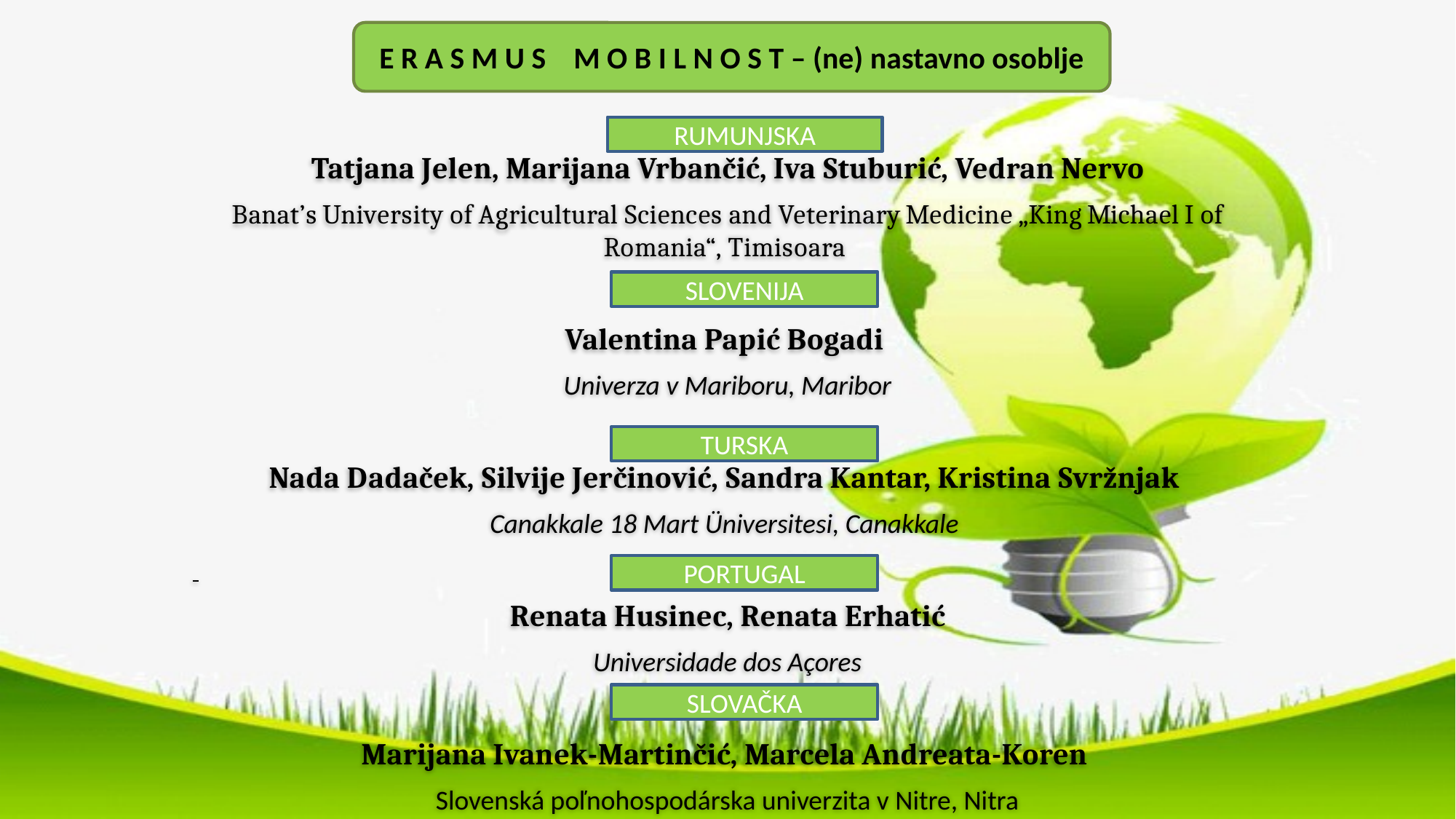

E R A S M U S    M O B I L N O S T – (ne) nastavno osoblje

Tatjana Jelen, Marijana Vrbančić, Iva Stuburić, Vedran Nervo
Banat’s University of Agricultural Sciences and Veterinary Medicine „King Michael I of Romania“, Timisoara

Valentina Papić Bogadi
Univerza v Mariboru, Maribor

Nada Dadaček, Silvije Jerčinović, Sandra Kantar, Kristina Svržnjak
Canakkale 18 Mart Üniversitesi, Canakkale

Renata Husinec, Renata Erhatić
 Universidade dos Açores

Marijana Ivanek-Martinčić, Marcela Andreata-Koren
Slovenská poľnohospodárska univerzita v Nitre, Nitra
RUMUNJSKA
SLOVENIJA
TURSKA
PORTUGAL
SLOVAČKA